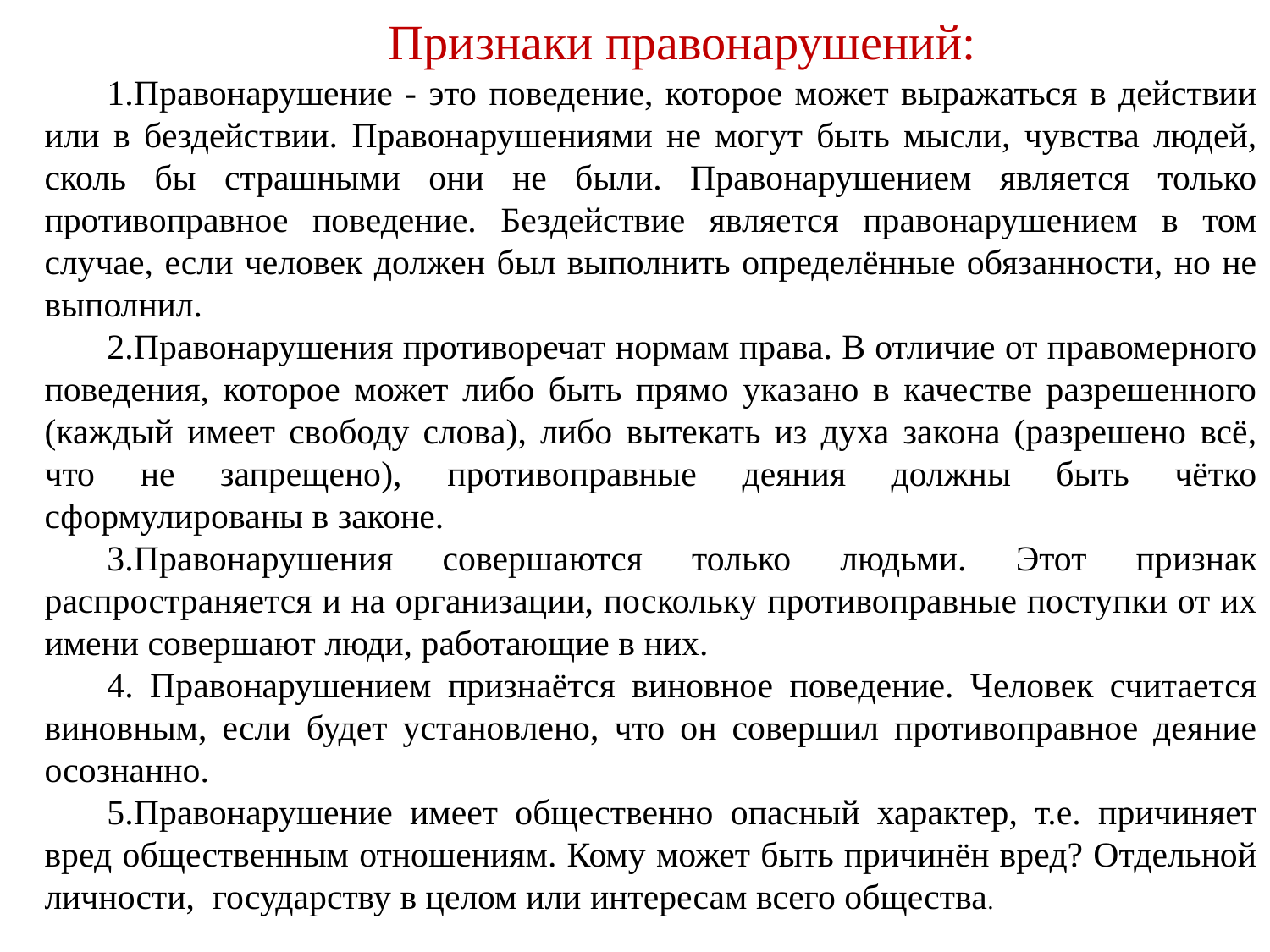

Признаки правонарушений:
1.Правонарушение - это поведение, которое может выражаться в действии или в бездействии. Правонарушениями не могут быть мысли, чувства людей, сколь бы страшными они не были. Правонарушением является только противоправное поведение. Бездействие является правонарушением в том случае, если человек должен был выполнить определённые обязанности, но не выполнил.
2.Правонарушения противоречат нормам права. В отличие от правомерного поведения, которое может либо быть прямо указано в качестве разрешенного (каждый имеет свободу слова), либо вытекать из духа закона (разрешено всё, что не запрещено), противоправные деяния должны быть чётко сформулированы в законе.
3.Правонарушения совершаются только людьми. Этот признак распространяется и на организации, поскольку противоправные поступки от их имени совершают люди, работающие в них.
4. Правонарушением признаётся виновное поведение. Человек считается виновным, если будет установлено, что он совершил противоправное деяние осознанно.
5.Правонарушение имеет общественно опасный характер, т.е. причиняет вред общественным отношениям. Кому может быть причинён вред? Отдельной личности,  государству в целом или интересам всего общества.